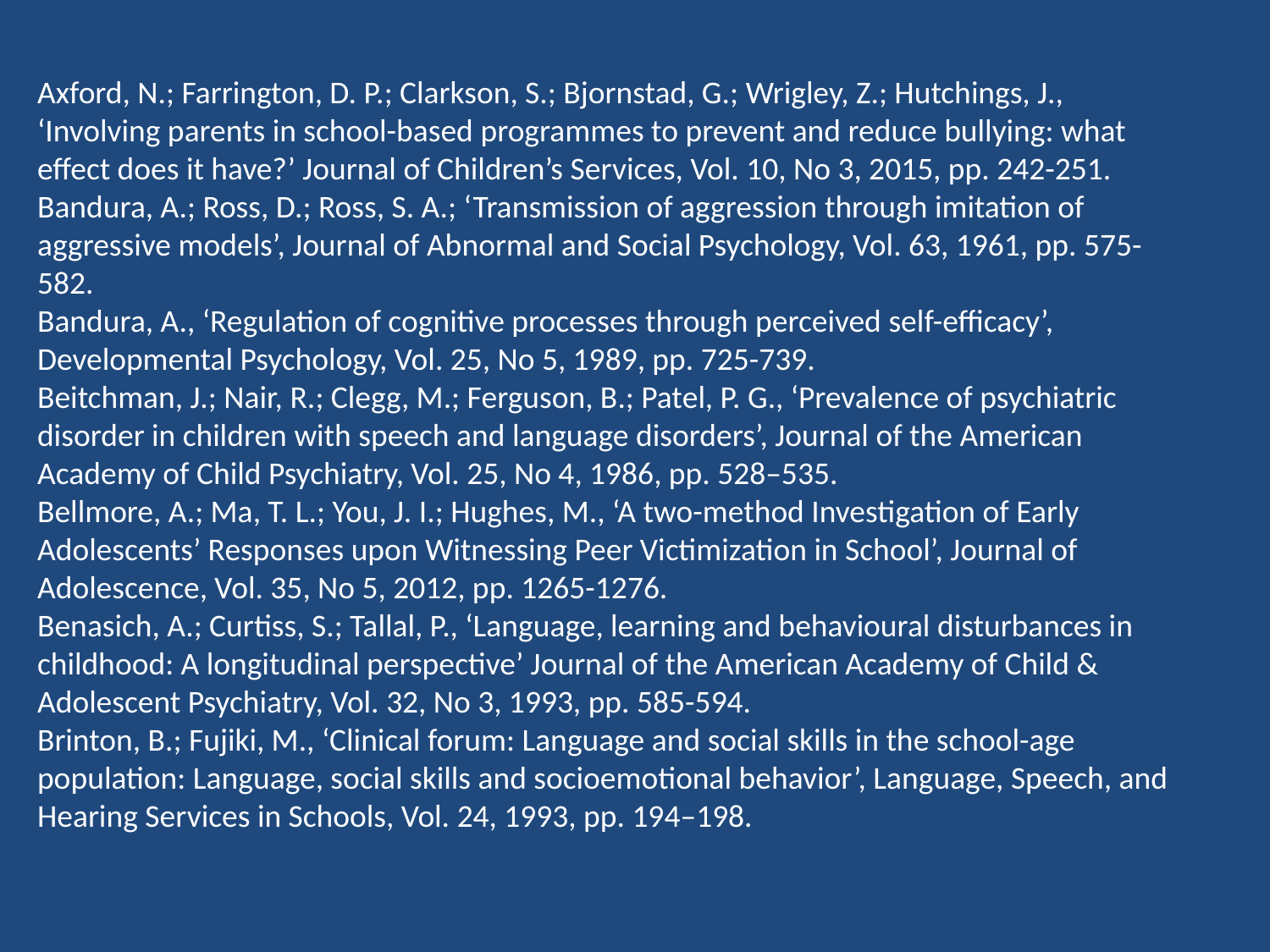

Axford, N.; Farrington, D. P.; Clarkson, S.; Bjornstad, G.; Wrigley, Z.; Hutchings, J., ‘Involving parents in school-based programmes to prevent and reduce bullying: what effect does it have?’ Journal of Children’s Services, Vol. 10, No 3, 2015, pp. 242-251.
Bandura, A.; Ross, D.; Ross, S. A.; ‘Transmission of aggression through imitation of aggressive models’, Journal of Abnormal and Social Psychology, Vol. 63, 1961, pp. 575-582.
Bandura, A., ‘Regulation of cognitive processes through perceived self-efficacy’, Developmental Psychology, Vol. 25, No 5, 1989, pp. 725-739.
Beitchman, J.; Nair, R.; Clegg, M.; Ferguson, B.; Patel, P. G., ‘Prevalence of psychiatric disorder in children with speech and language disorders’, Journal of the American Academy of Child Psychiatry, Vol. 25, No 4, 1986, pp. 528–535.
Bellmore, A.; Ma, T. L.; You, J. I.; Hughes, M., ‘A two-method Investigation of Early Adolescents’ Responses upon Witnessing Peer Victimization in School’, Journal of Adolescence, Vol. 35, No 5, 2012, pp. 1265-1276.
Benasich, A.; Curtiss, S.; Tallal, P., ‘Language, learning and behavioural disturbances in childhood: A longitudinal perspective’ Journal of the American Academy of Child & Adolescent Psychiatry, Vol. 32, No 3, 1993, pp. 585-594.
Brinton, B.; Fujiki, M., ‘Clinical forum: Language and social skills in the school-age population: Language, social skills and socioemotional behavior’, Language, Speech, and Hearing Services in Schools, Vol. 24, 1993, pp. 194–198.